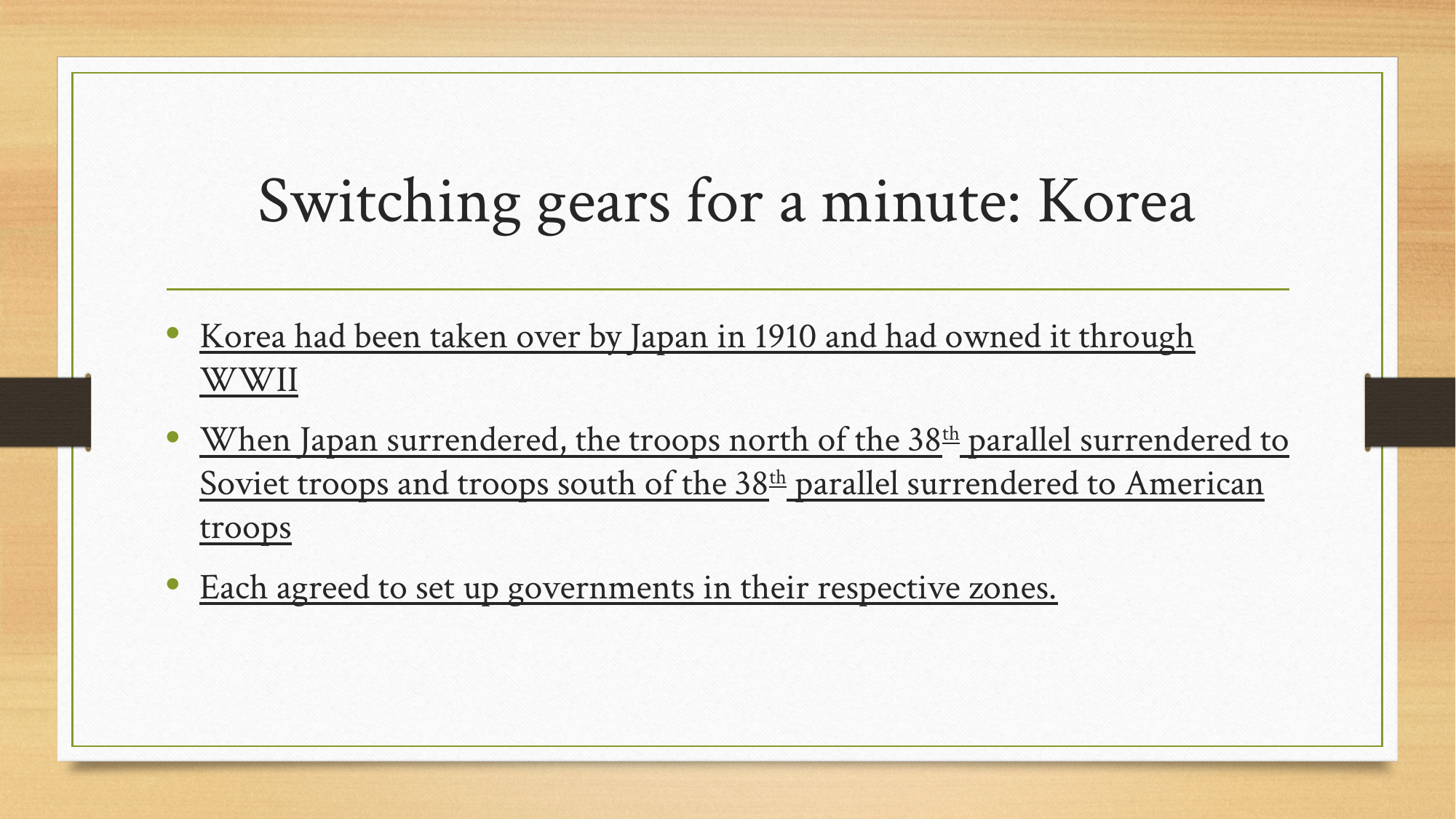

# Switching gears for a minute: Korea
Korea had been taken over by Japan in 1910 and had owned it through WWII
When Japan surrendered, the troops north of the 38th parallel surrendered to Soviet troops and troops south of the 38th parallel surrendered to American troops
Each agreed to set up governments in their respective zones.